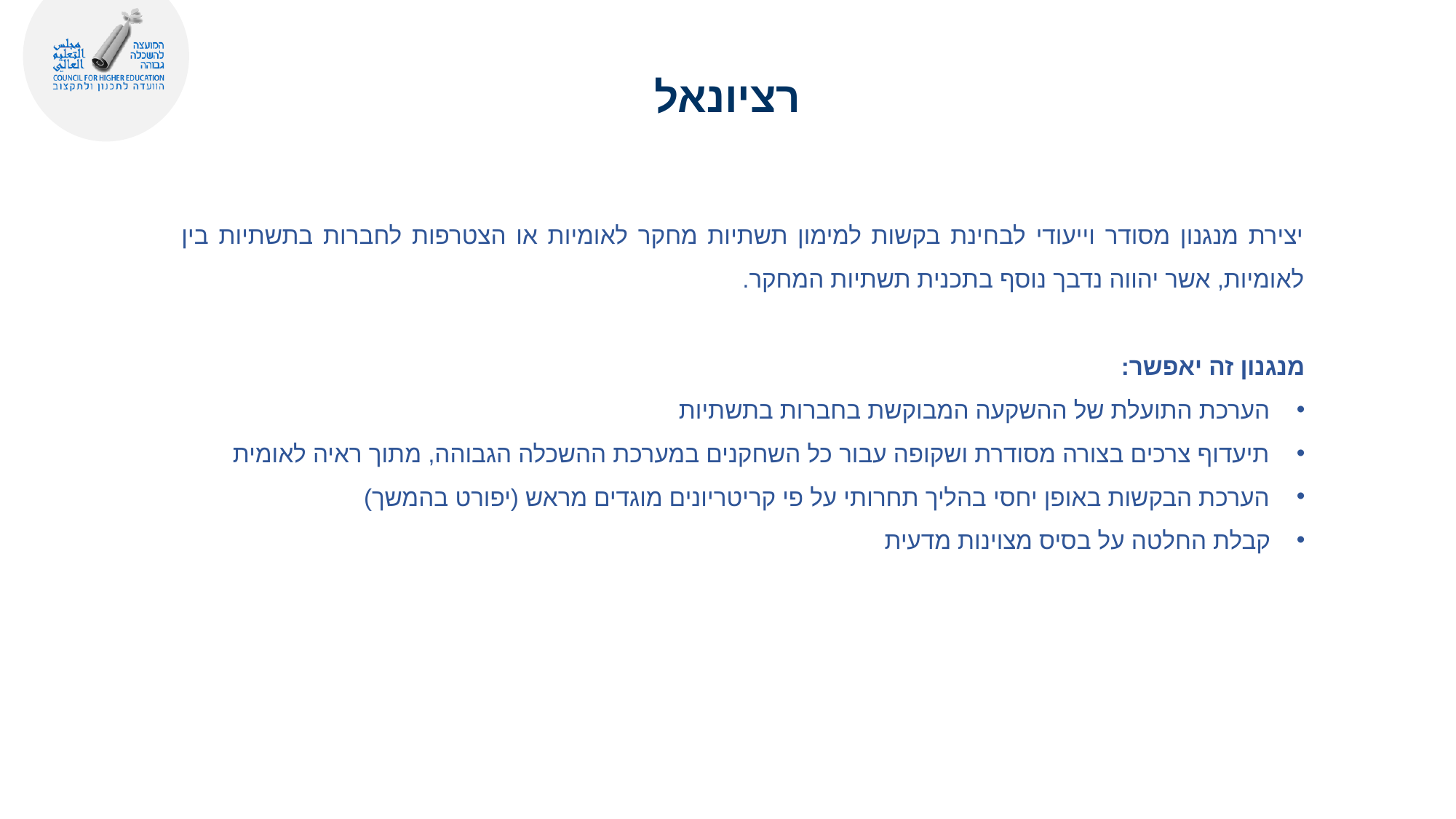

רציונאל

יצירת מנגנון מסודר וייעודי לבחינת בקשות למימון תשתיות מחקר לאומיות או הצטרפות לחברות בתשתיות בין לאומיות, אשר יהווה נדבך נוסף בתכנית תשתיות המחקר.

מנגנון זה יאפשר:
הערכת התועלת של ההשקעה המבוקשת בחברות בתשתיות
תיעדוף צרכים בצורה מסודרת ושקופה עבור כל השחקנים במערכת ההשכלה הגבוהה, מתוך ראיה לאומית
הערכת הבקשות באופן יחסי בהליך תחרותי על פי קריטריונים מוגדים מראש (יפורט בהמשך)
קבלת החלטה על בסיס מצוינות מדעית